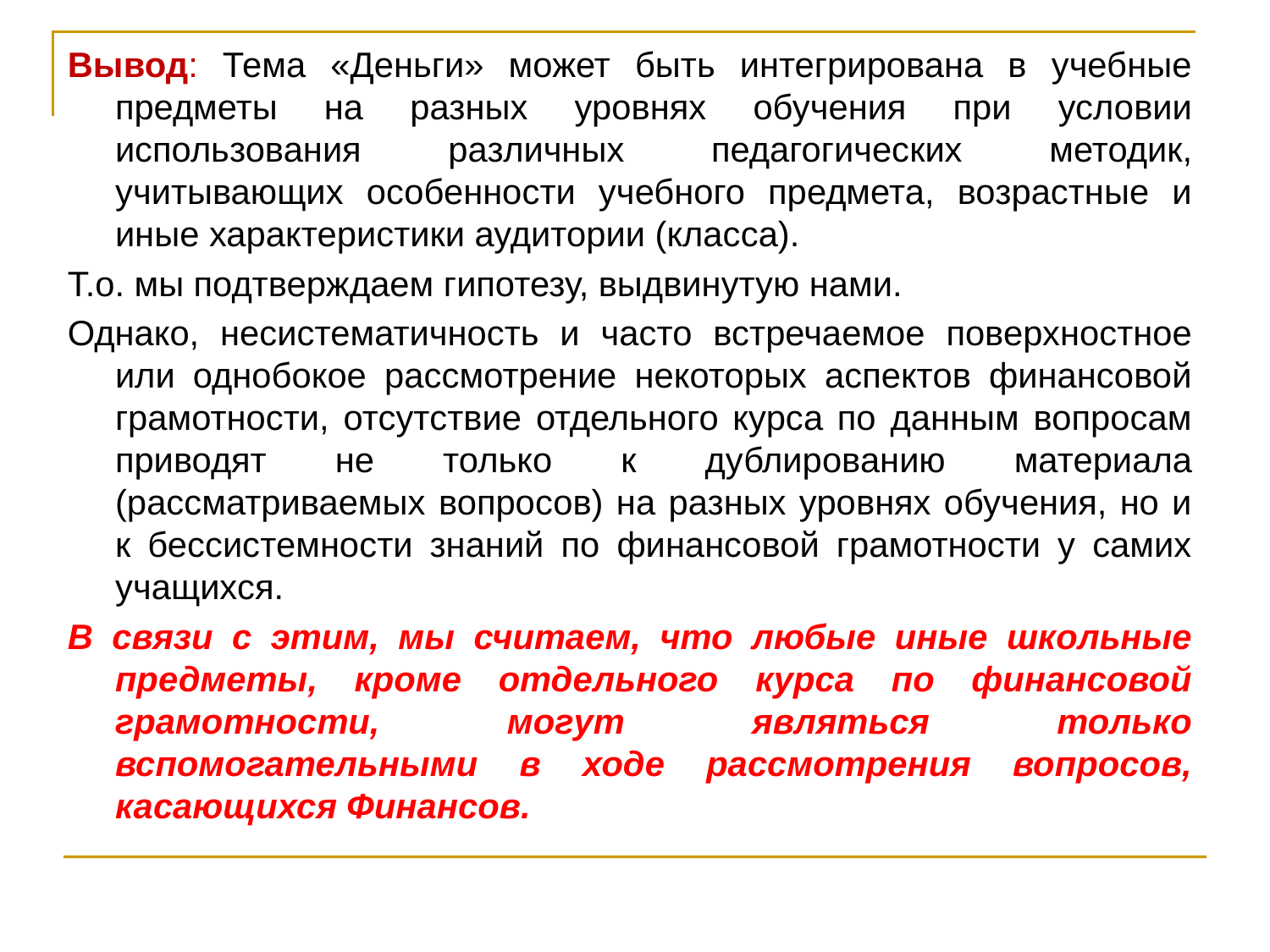

Вывод: Тема «Деньги» может быть интегрирована в учебные предметы на разных уровнях обучения при условии использования различных педагогических методик, учитывающих особенности учебного предмета, возрастные и иные характеристики аудитории (класса).
Т.о. мы подтверждаем гипотезу, выдвинутую нами.
Однако, несистематичность и часто встречаемое поверхностное или однобокое рассмотрение некоторых аспектов финансовой грамотности, отсутствие отдельного курса по данным вопросам приводят не только к дублированию материала (рассматриваемых вопросов) на разных уровнях обучения, но и к бессистемности знаний по финансовой грамотности у самих учащихся.
В связи с этим, мы считаем, что любые иные школьные предметы, кроме отдельного курса по финансовой грамотности, могут являться только вспомогательными в ходе рассмотрения вопросов, касающихся Финансов.